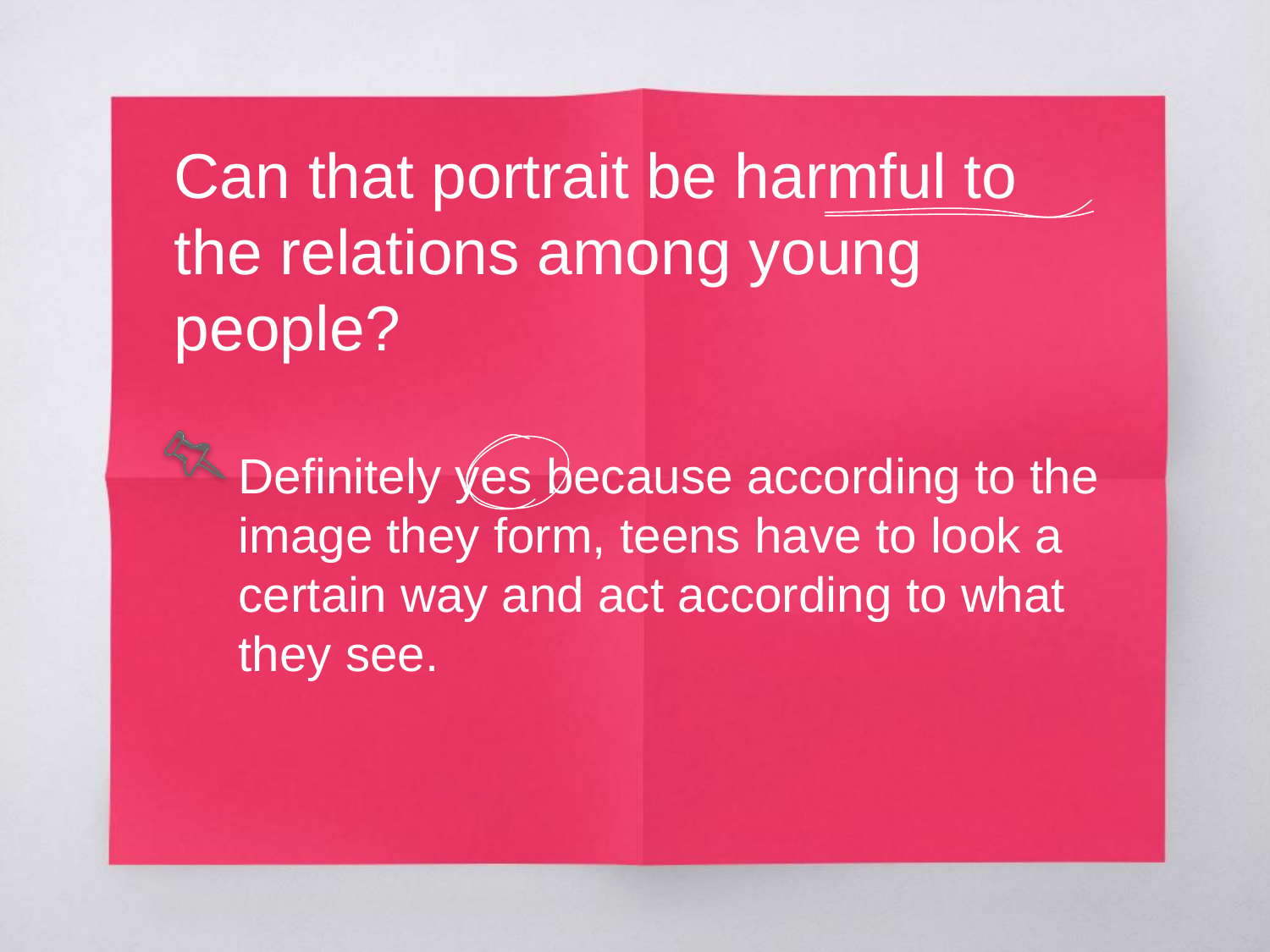

Can that portrait be harmful to the relations among young people?

Definitely yes because according to the image they form, teens have to look a certain way and act according to what they see.